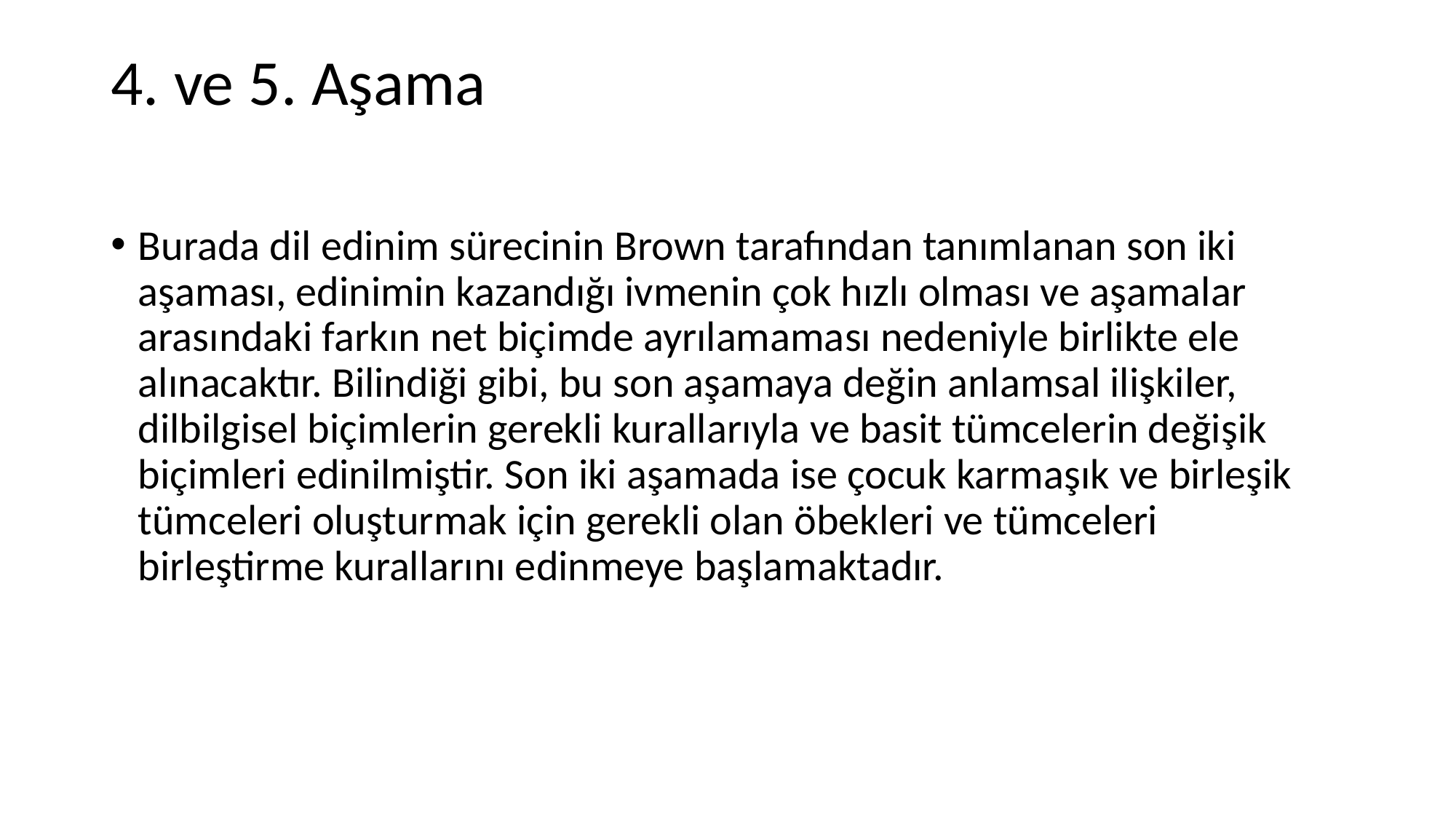

# 4. ve 5. Aşama
Burada dil edinim sürecinin Brown tarafından tanımlanan son iki aşaması, edinimin kazandığı ivmenin çok hızlı olması ve aşamalar arasındaki farkın net biçimde ayrılamaması nedeniyle birlikte ele alınacaktır. Bilindiği gibi, bu son aşamaya değin anlamsal ilişkiler, dilbilgisel biçimlerin gerekli kurallarıyla ve basit tümcelerin değişik biçimleri edinilmiştir. Son iki aşamada ise çocuk karmaşık ve birleşik tümceleri oluşturmak için gerekli olan öbekleri ve tümceleri birleştirme kurallarını edinmeye başlamaktadır.